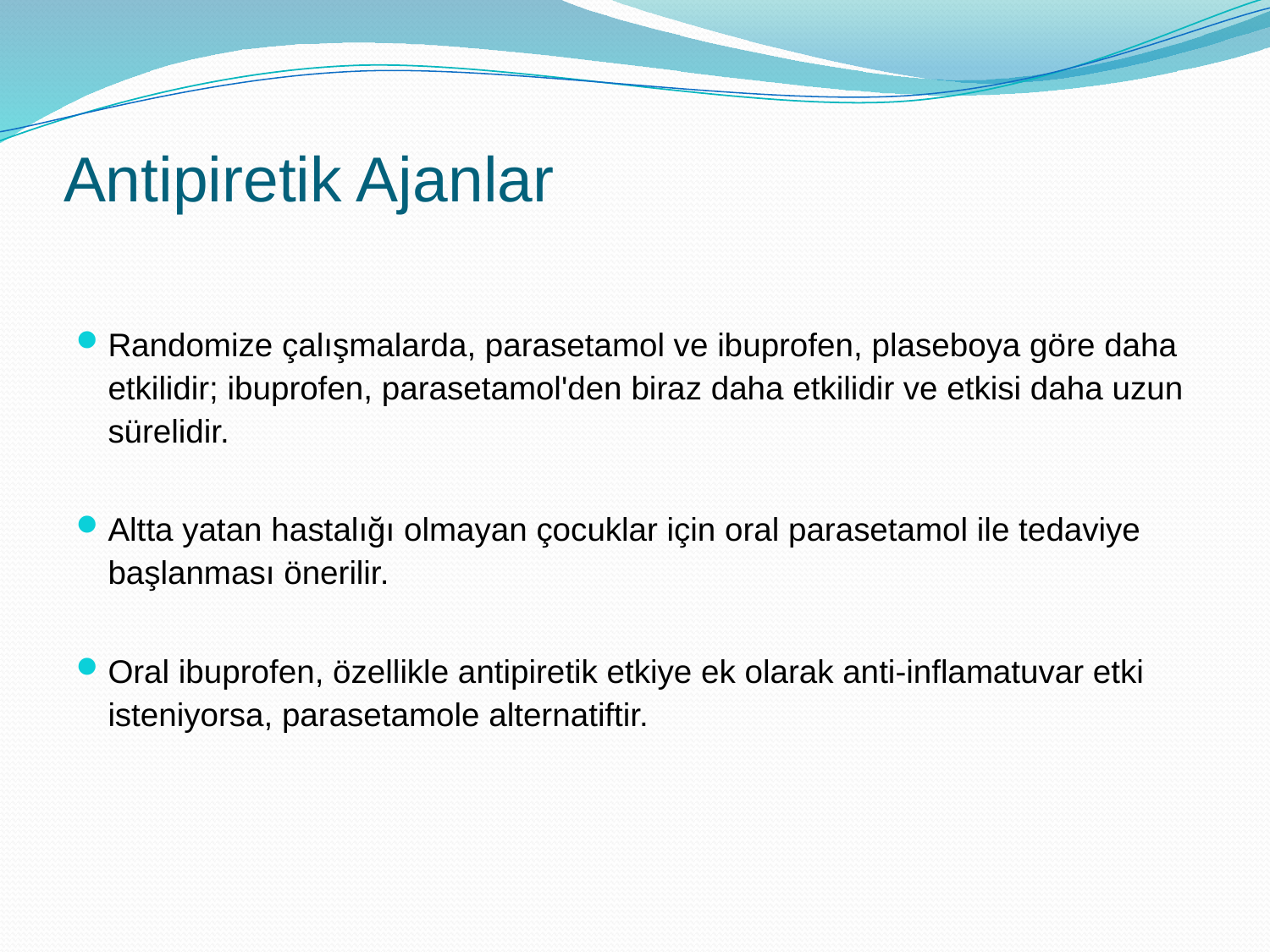

# Antipiretik Ajanlar

Randomize çalışmalarda, parasetamol ve ibuprofen, plaseboya göre daha etkilidir; ibuprofen, parasetamol'den biraz daha etkilidir ve etkisi daha uzun sürelidir.

Altta yatan hastalığı olmayan çocuklar için oral parasetamol ile tedaviye başlanması önerilir.

Oral ibuprofen, özellikle antipiretik etkiye ek olarak anti-inflamatuvar etki isteniyorsa, parasetamole alternatiftir.